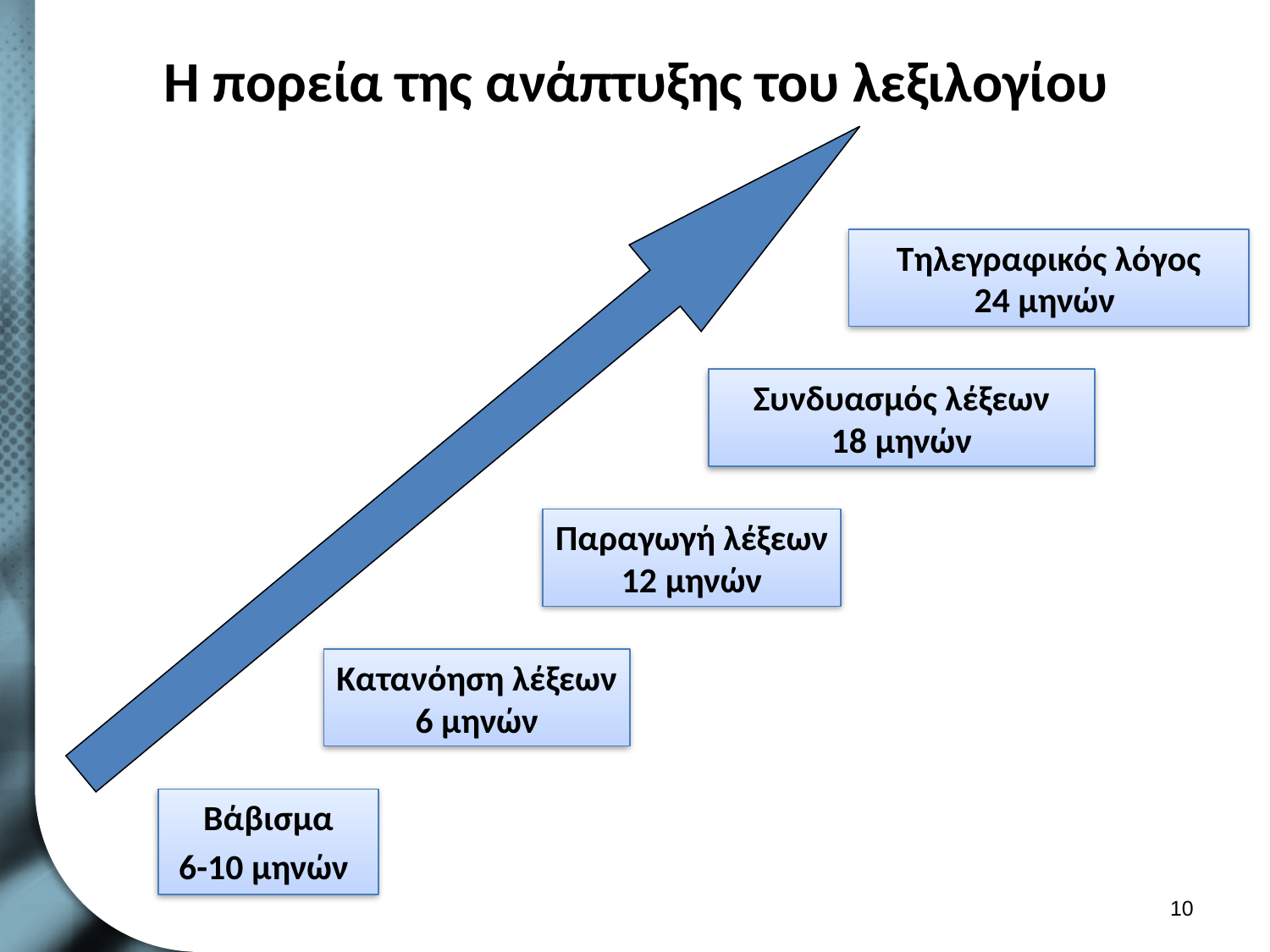

# Η πορεία της ανάπτυξης του λεξιλογίου
Τηλεγραφικός λόγος
24 μηνών
Συνδυασμός λέξεων
18 μηνών

Παραγωγή λέξεων
12 μηνών
Κατανόηση λέξεων
6 μηνών
Βάβισμα
6-10 μηνών
10